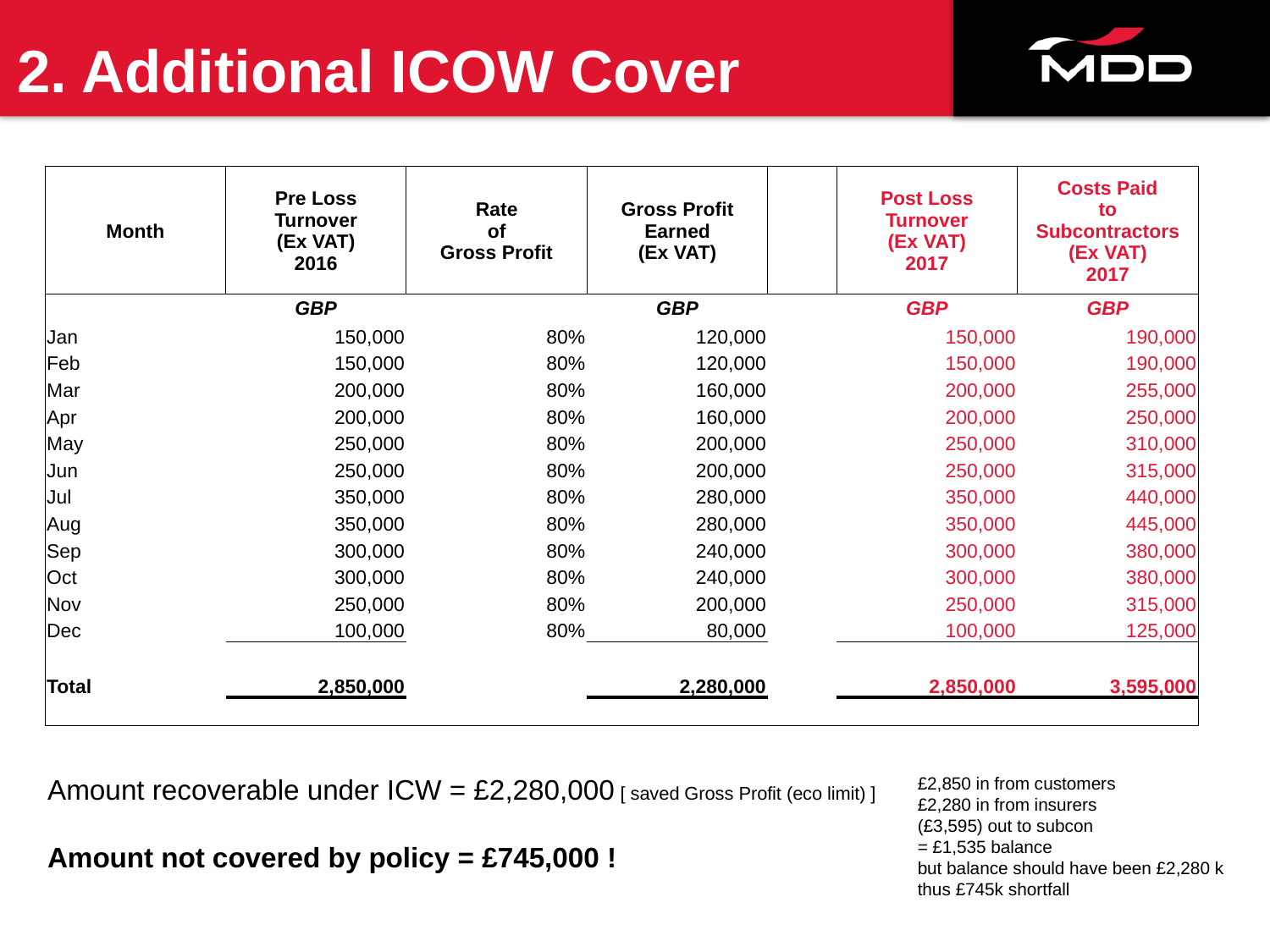

# 2. Additional ICOW Cover
| Month | Pre Loss Turnover (Ex VAT) 2016 | Rate of Gross Profit | Gross Profit Earned (Ex VAT) |  | Post Loss Turnover (Ex VAT) 2017 | Costs Paid to Subcontractors (Ex VAT) 2017 |
| --- | --- | --- | --- | --- | --- | --- |
|  | GBP |  | GBP |  | GBP | GBP |
| Jan | 150,000 | 80% | 120,000 |  | 150,000 | 190,000 |
| Feb | 150,000 | 80% | 120,000 |  | 150,000 | 190,000 |
| Mar | 200,000 | 80% | 160,000 |  | 200,000 | 255,000 |
| Apr | 200,000 | 80% | 160,000 |  | 200,000 | 250,000 |
| May | 250,000 | 80% | 200,000 |  | 250,000 | 310,000 |
| Jun | 250,000 | 80% | 200,000 |  | 250,000 | 315,000 |
| Jul | 350,000 | 80% | 280,000 |  | 350,000 | 440,000 |
| Aug | 350,000 | 80% | 280,000 |  | 350,000 | 445,000 |
| Sep | 300,000 | 80% | 240,000 |  | 300,000 | 380,000 |
| Oct | 300,000 | 80% | 240,000 |  | 300,000 | 380,000 |
| Nov | 250,000 | 80% | 200,000 |  | 250,000 | 315,000 |
| Dec | 100,000 | 80% | 80,000 |  | 100,000 | 125,000 |
|  |  |  |  |  |  |  |
| Total | 2,850,000 |  | 2,280,000 |  | 2,850,000 | 3,595,000 |
|  |  |  |  |  |  |  |
Amount recoverable under ICW = £2,280,000 [ saved Gross Profit (eco limit) ]

Amount not covered by policy = £745,000 !
£2,850 in from customers
£2,280 in from insurers
(£3,595) out to subcon
= £1,535 balance
but balance should have been £2,280 k
thus £745k shortfall